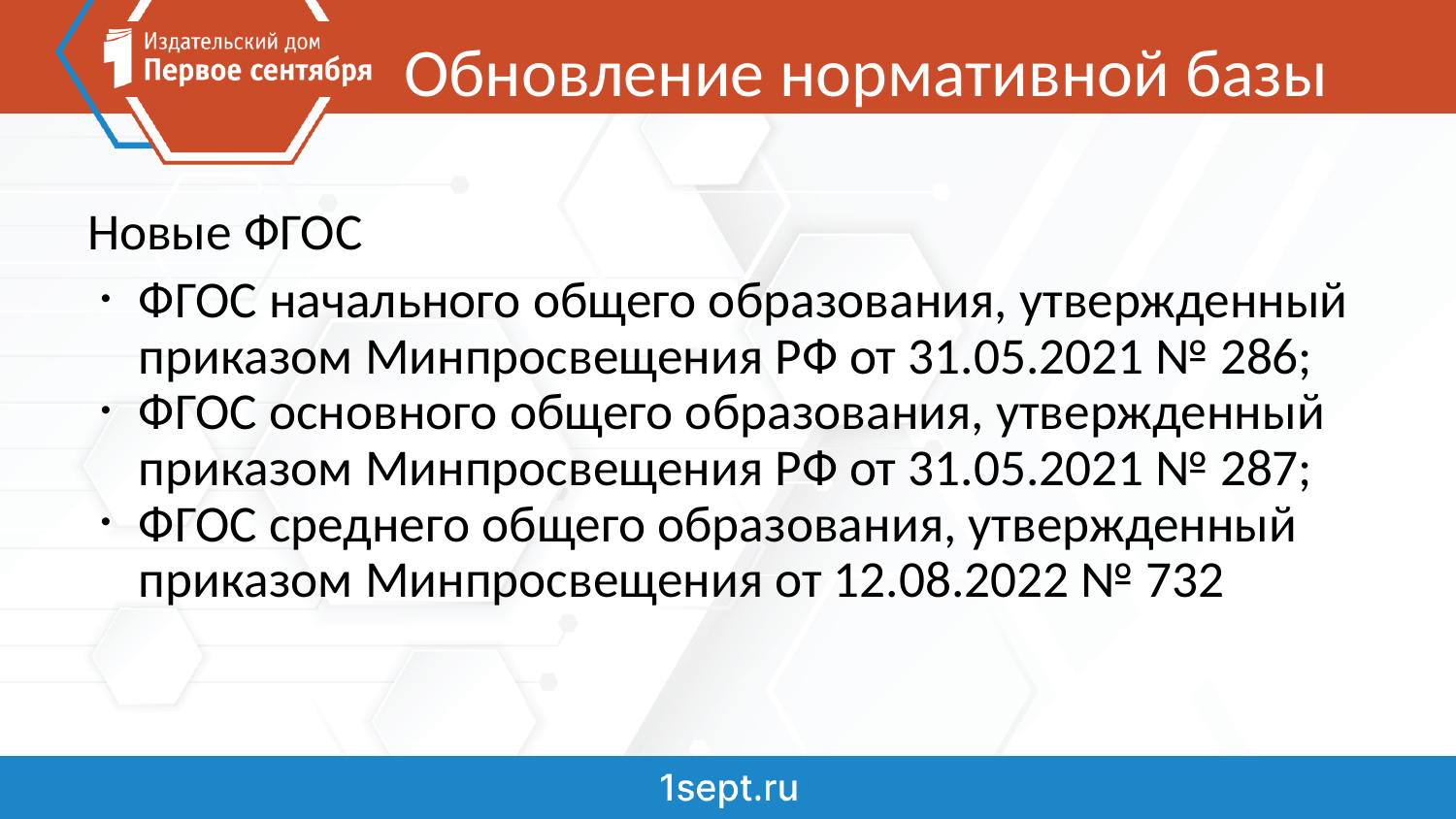

# Обновление нормативной базы
Новые ФГОС
ФГОС начального общего образования, утвержденный приказом Минпросвещения РФ от 31.05.2021 № 286;
ФГОС основного общего образования, утвержденный приказом Минпросвещения РФ от 31.05.2021 № 287;
ФГОС среднего общего образования, утвержденный приказом Минпросвещения от 12.08.2022 № 732